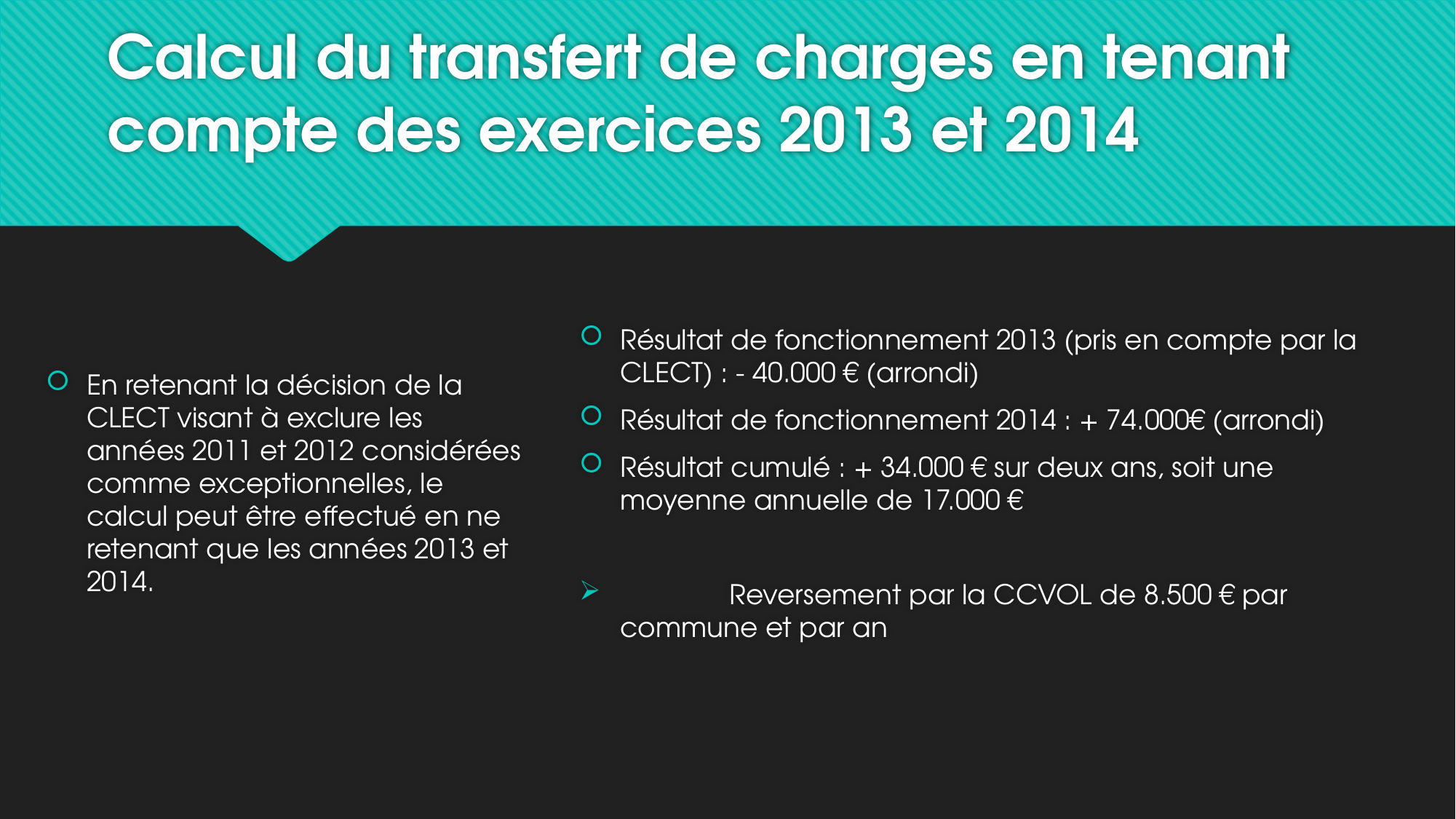

# Calcul du transfert de charges en tenant compte des exercices 2013 et 2014
En retenant la décision de la CLECT visant à exclure les années 2011 et 2012 considérées comme exceptionnelles, le calcul peut être effectué en ne retenant que les années 2013 et 2014.
Résultat de fonctionnement 2013 (pris en compte par la CLECT) : - 40.000 € (arrondi)
Résultat de fonctionnement 2014 : + 74.000€ (arrondi)
Résultat cumulé : + 34.000 € sur deux ans, soit une moyenne annuelle de 17.000 €

	Reversement par la CCVOL de 8.500 € par commune et par an